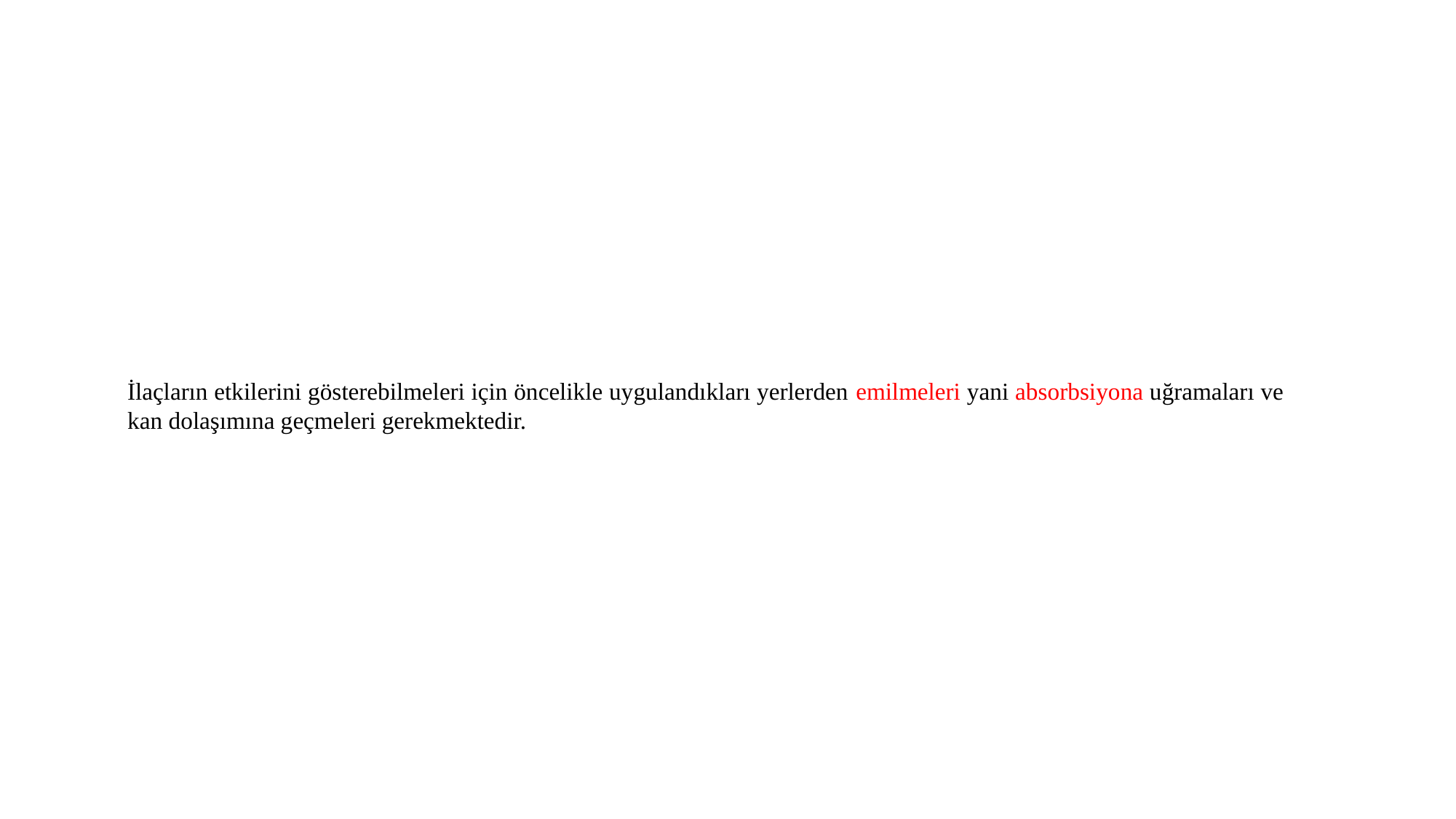

İlaçların etkilerini gösterebilmeleri için öncelikle uygulandıkları yerlerden emilmeleri yani absorbsiyona uğramaları ve kan dolaşımına geçmeleri gerekmektedir.